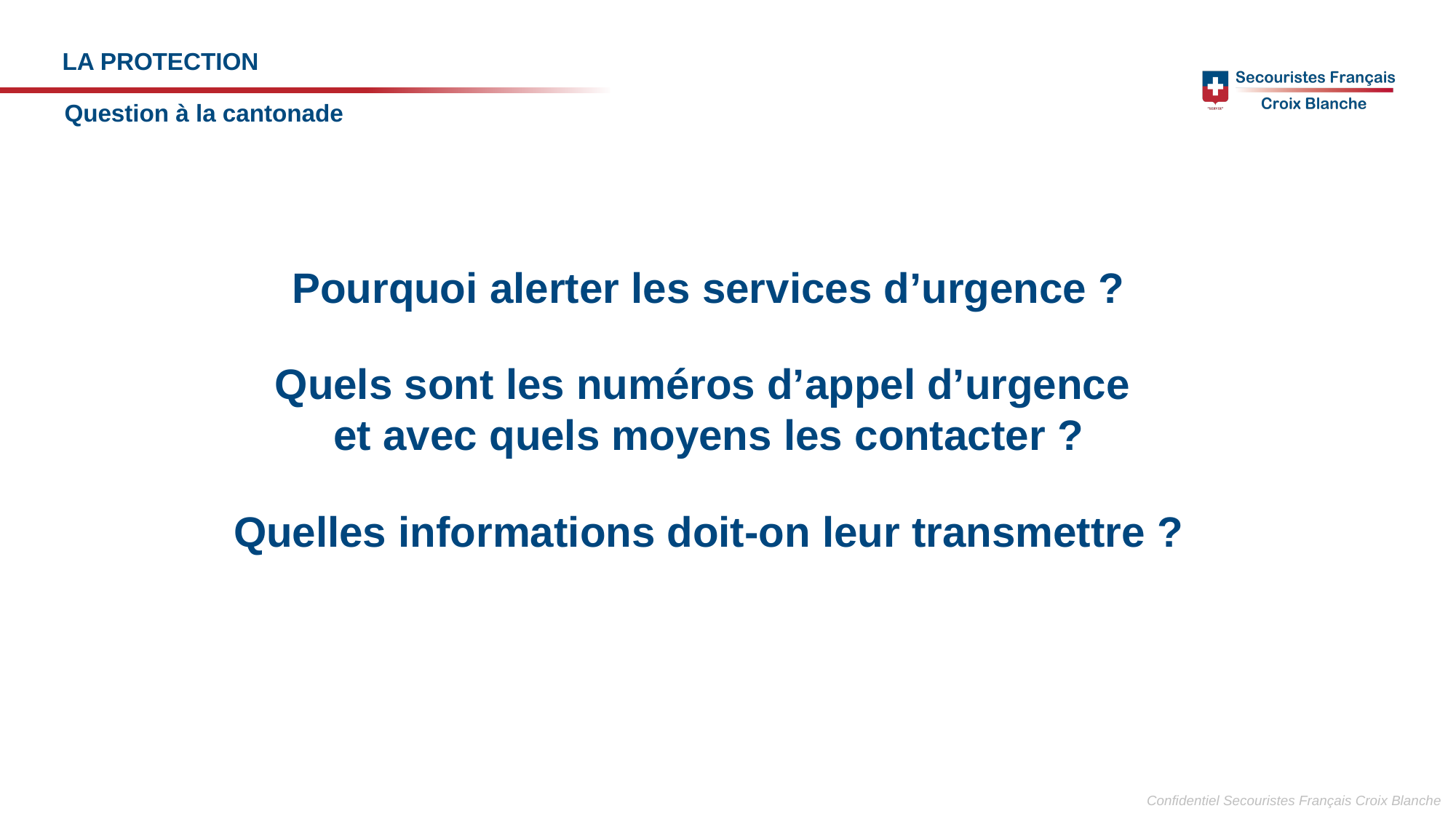

LA PROTECTION
Question à la cantonade
Pourquoi alerter les services d’urgence ?
Quels sont les numéros d’appel d’urgence
et avec quels moyens les contacter ?
Quelles informations doit-on leur transmettre ?